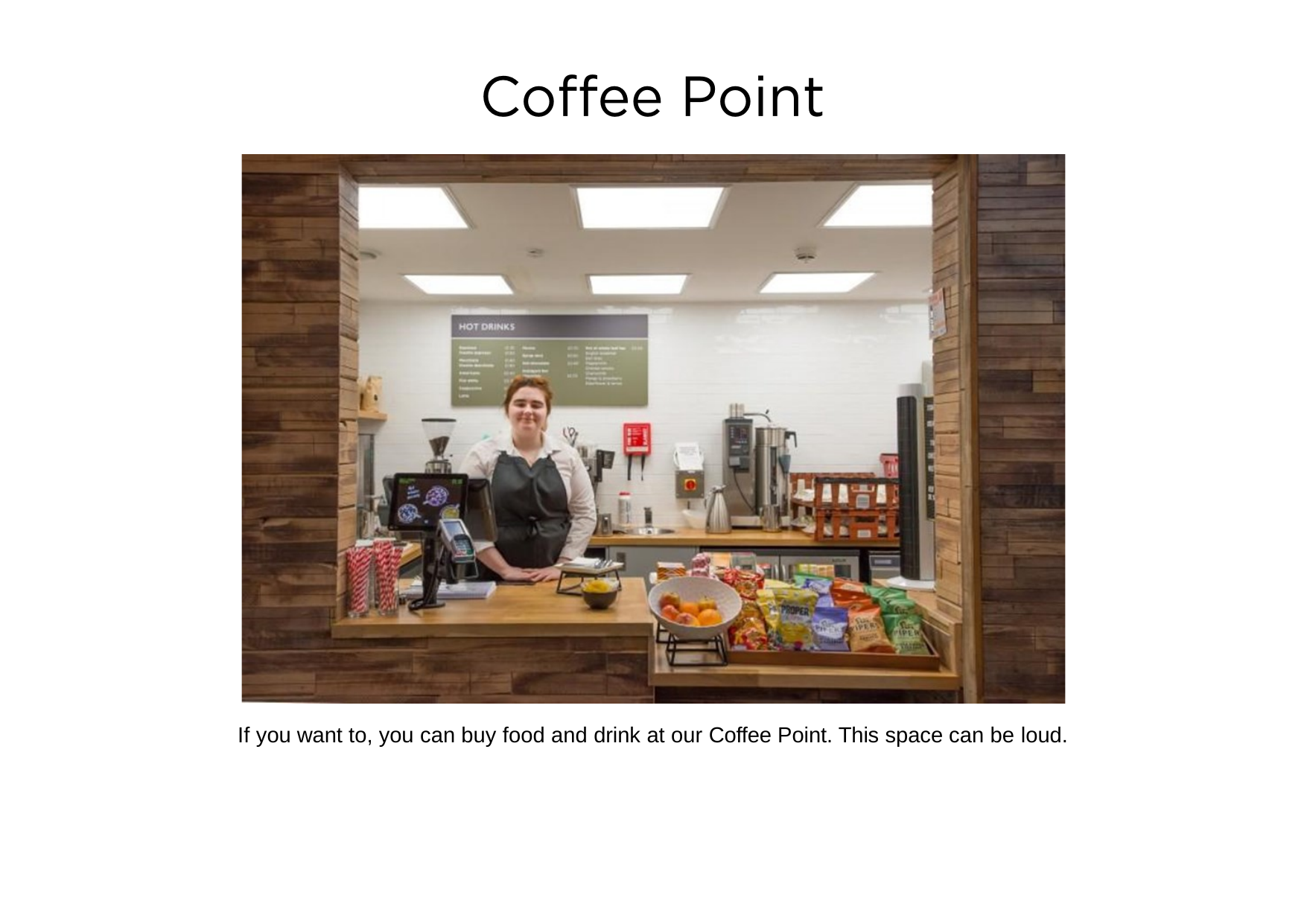

If you want to, you can buy food and drink at our Coffee Point. This space can be loud.